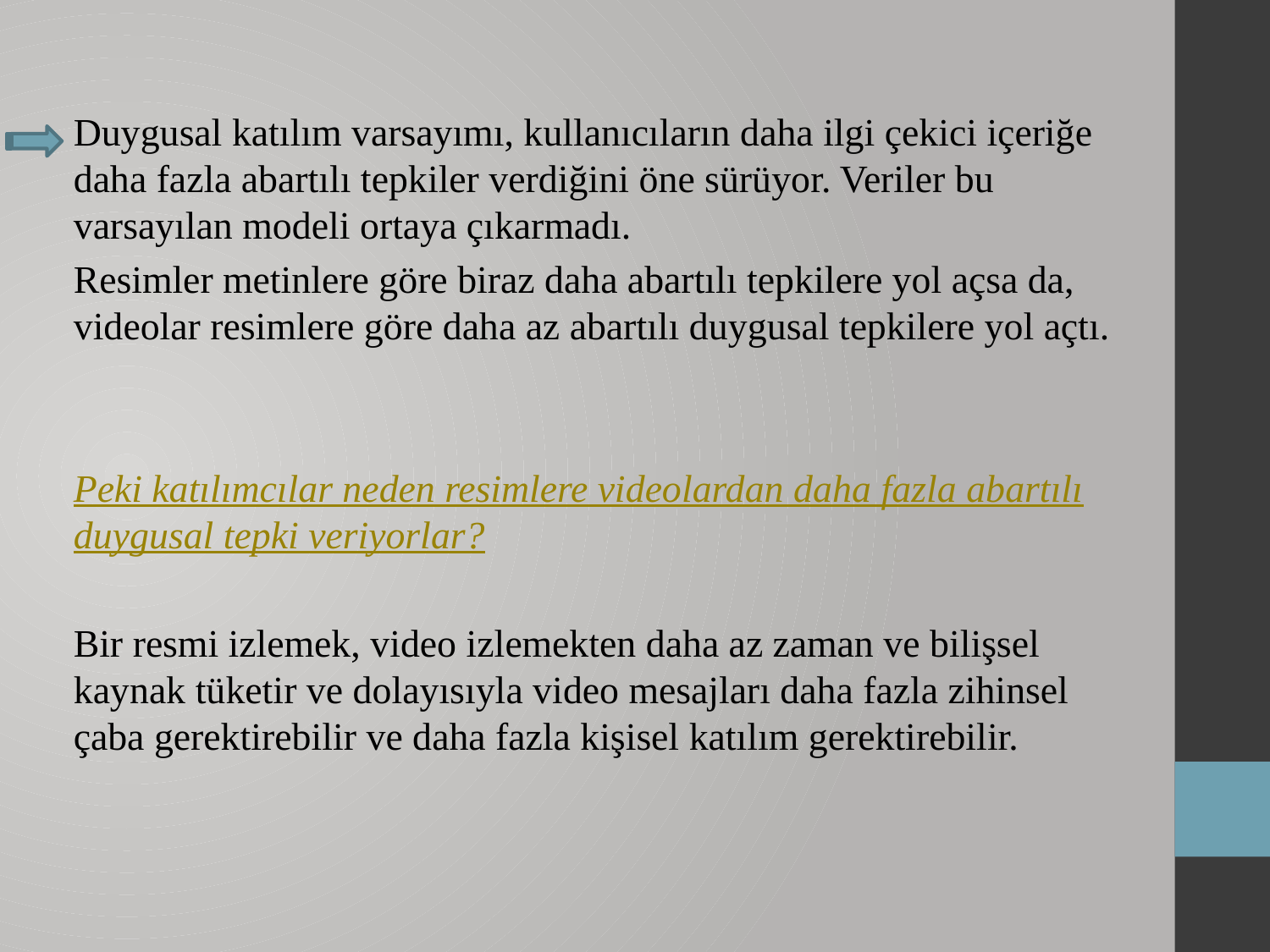

Duygusal katılım varsayımı, kullanıcıların daha ilgi çekici içeriğe daha fazla abartılı tepkiler verdiğini öne sürüyor. Veriler bu varsayılan modeli ortaya çıkarmadı.
Resimler metinlere göre biraz daha abartılı tepkilere yol açsa da, videolar resimlere göre daha az abartılı duygusal tepkilere yol açtı.

Peki katılımcılar neden resimlere videolardan daha fazla abartılı duygusal tepki veriyorlar?

Bir resmi izlemek, video izlemekten daha az zaman ve bilişsel kaynak tüketir ve dolayısıyla video mesajları daha fazla zihinsel çaba gerektirebilir ve daha fazla kişisel katılım gerektirebilir.